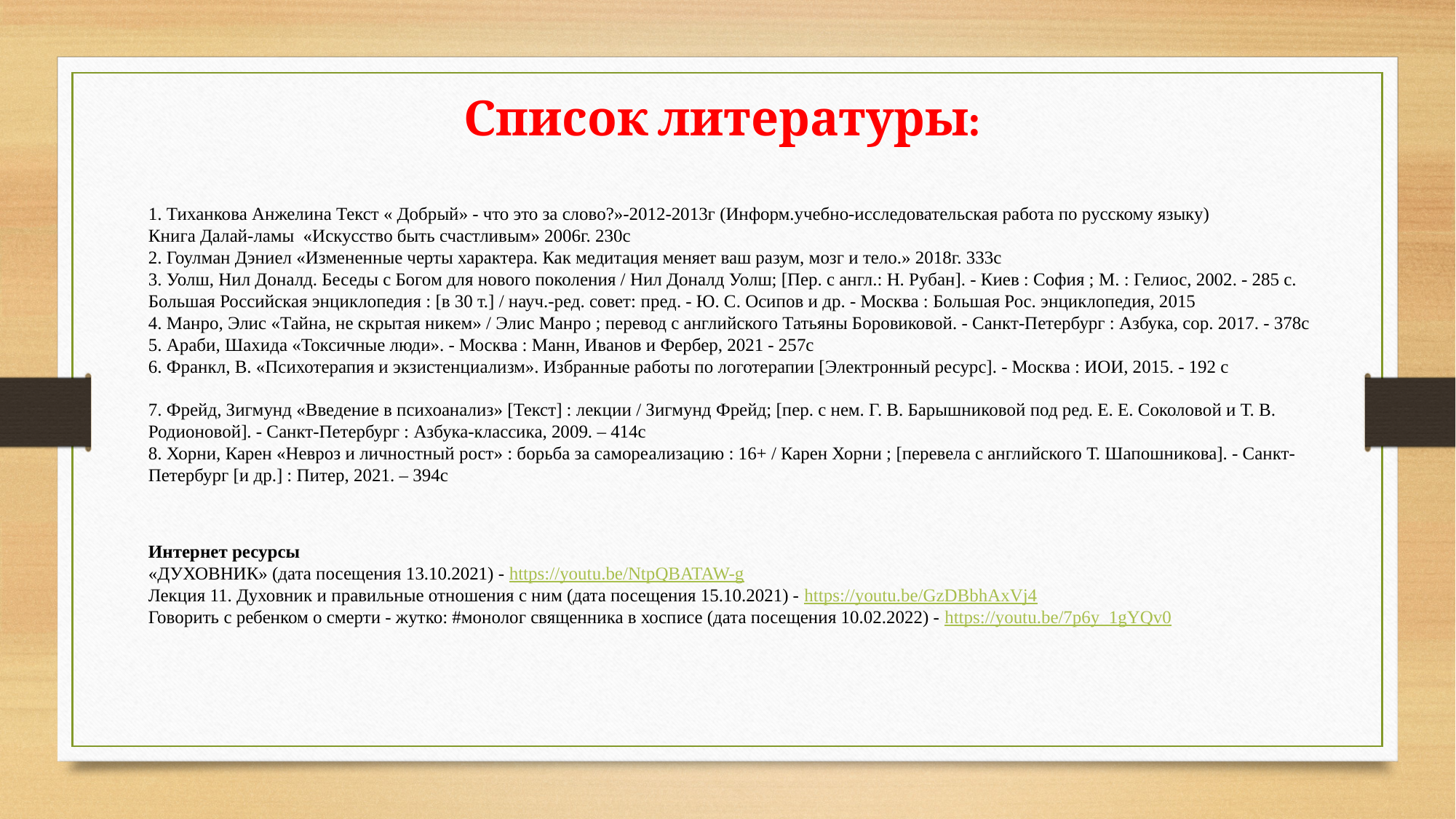

Список литературы:
1. Тиханкова Анжелина Текст « Добрый» - что это за слово?»-2012-2013г (Информ.учебно-исследовательская работа по русскому языку)
Книга Далай-ламы  «Искусство быть счастливым» 2006г. 230с
2. Гоулман Дэниел «Измененные черты характера. Как медитация меняет ваш разум, мозг и тело.» 2018г. 333с
3. Уолш, Нил Доналд. Беседы с Богом для нового поколения / Нил Доналд Уолш; [Пер. с англ.: Н. Рубан]. - Киев : София ; М. : Гелиос, 2002. - 285 с.
Большая Российская энциклопедия : [в 30 т.] / науч.-ред. совет: пред. - Ю. С. Осипов и др. - Москва : Большая Рос. энциклопедия, 2015
4. Манро, Элис «Тайна, не скрытая никем» / Элис Манро ; перевод с английского Татьяны Боровиковой. - Санкт-Петербург : Азбука, cop. 2017. - 378с
5. Араби, Шахида «Токсичные люди». - Москва : Манн, Иванов и Фербер, 2021 - 257с
6. Франкл, В. «Психотерапия и экзистенциализм». Избранные работы по логотерапии [Электронный ресурс]. - Москва : ИОИ, 2015. - 192 с
7. Фрейд, Зигмунд «Введение в психоанализ» [Текст] : лекции / Зигмунд Фрейд; [пер. с нем. Г. В. Барышниковой под ред. Е. Е. Соколовой и Т. В. Родионовой]. - Санкт-Петербург : Азбука-классика, 2009. – 414с
8. Хорни, Карен «Невроз и личностный рост» : борьба за самореализацию : 16+ / Карен Хорни ; [перевела с английского Т. Шапошникова]. - Санкт-Петербург [и др.] : Питер, 2021. – 394с

Интернет ресурсы
«ДУХОВНИК» (дата посещения 13.10.2021) - https://youtu.be/NtpQBATAW-g
Лекция 11. Духовник и правильные отношения с ним (дата посещения 15.10.2021) - https://youtu.be/GzDBbhAxVj4
Говорить с ребенком о смерти - жутко: #монолог священника в хосписе (дата посещения 10.02.2022) - https://youtu.be/7p6y_1gYQv0